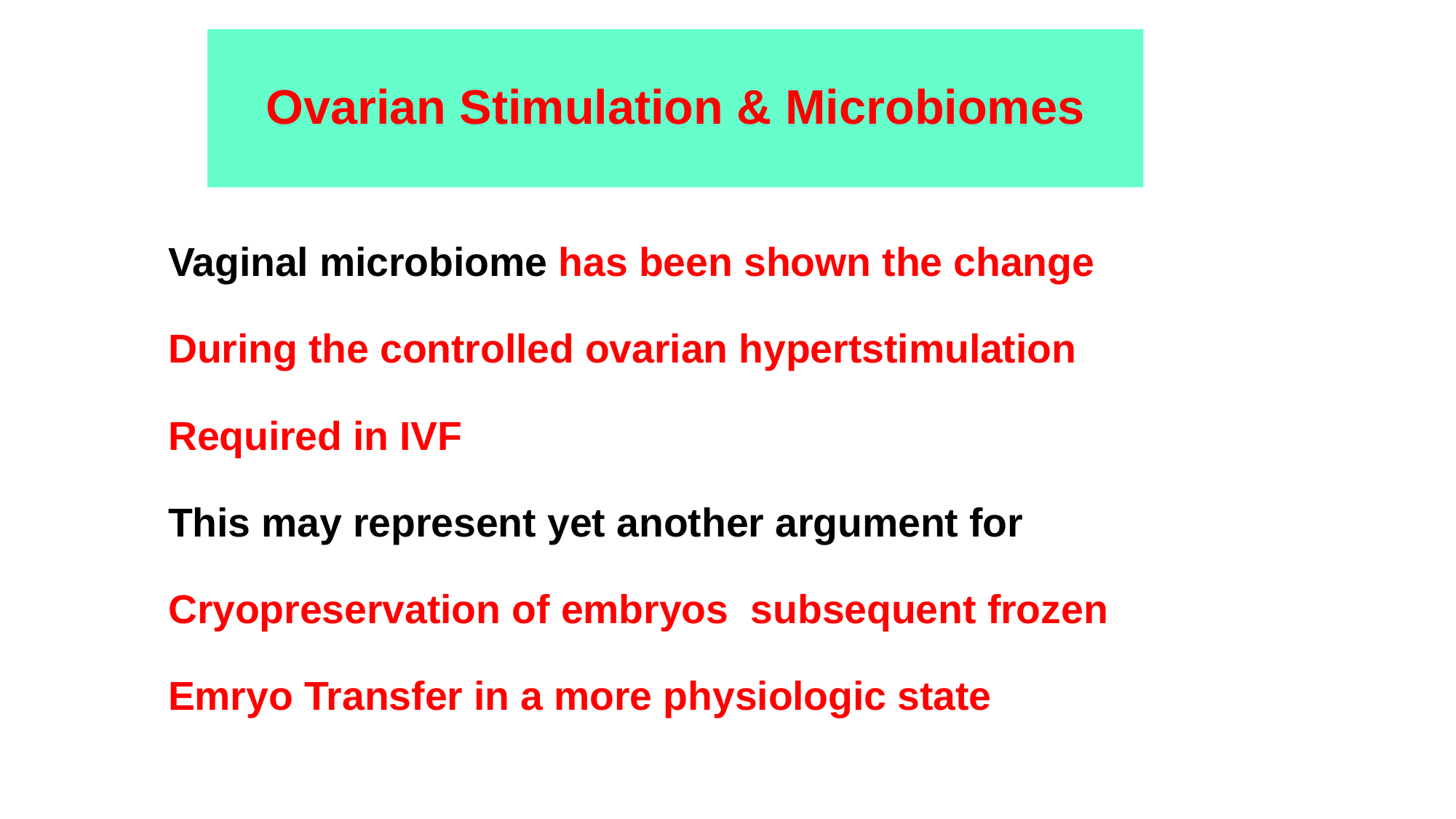

# Ovarian Stimulation & Microbiomes
Vaginal microbiome has been shown the change
During the controlled ovarian hypertstimulation
Required in IVF
This may represent yet another argument for
Cryopreservation of embryos  subsequent frozen
Emryo Transfer in a more physiologic state